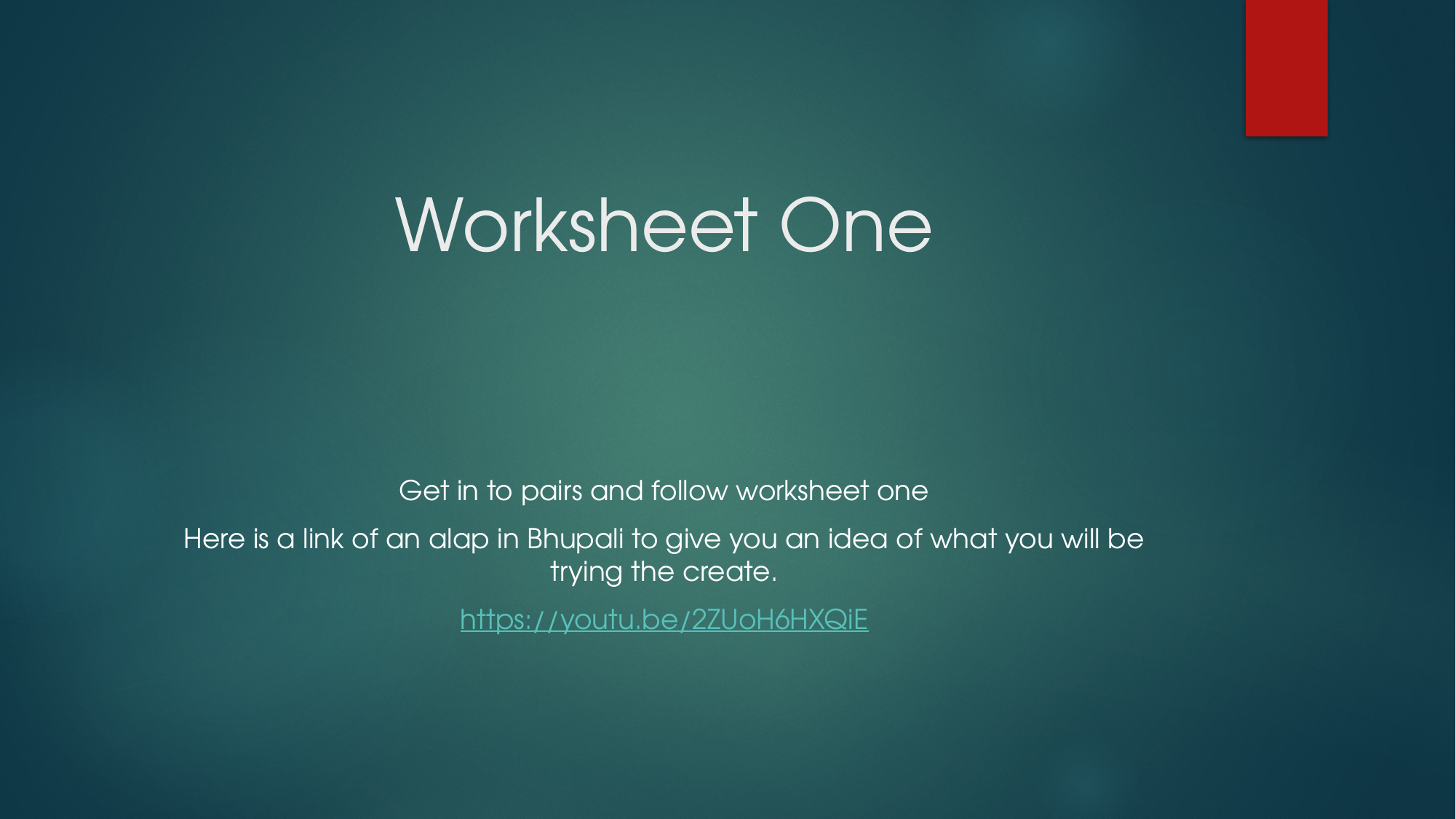

# Worksheet One
Get in to pairs and follow worksheet one
Here is a link of an alap in Bhupali to give you an idea of what you will be trying the create.
https://youtu.be/2ZUoH6HXQiE